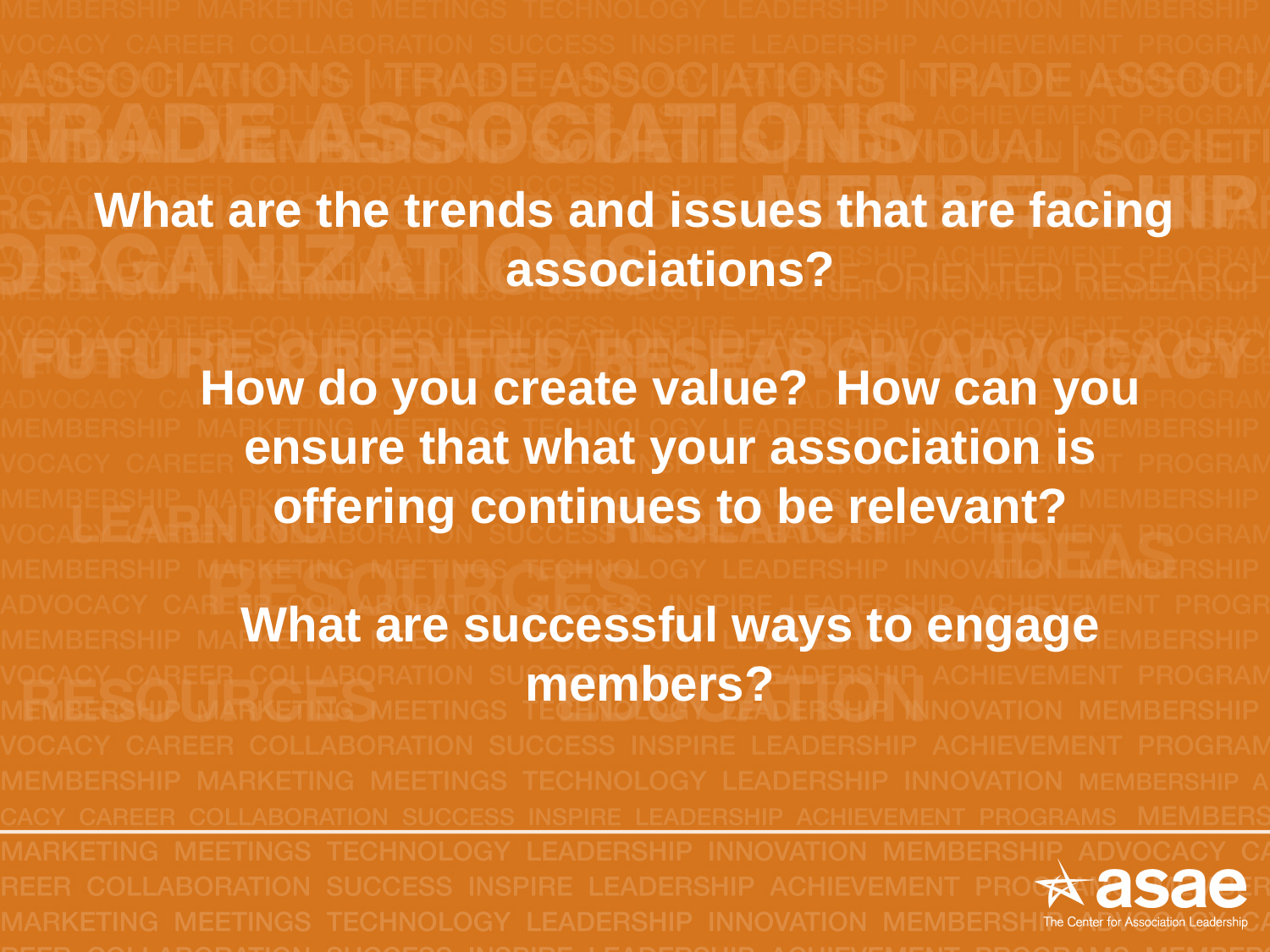

# What are the trends and issues that are facing associations? How do you create value?  How can you ensure that what your association is offering continues to be relevant? What are successful ways to engage members?